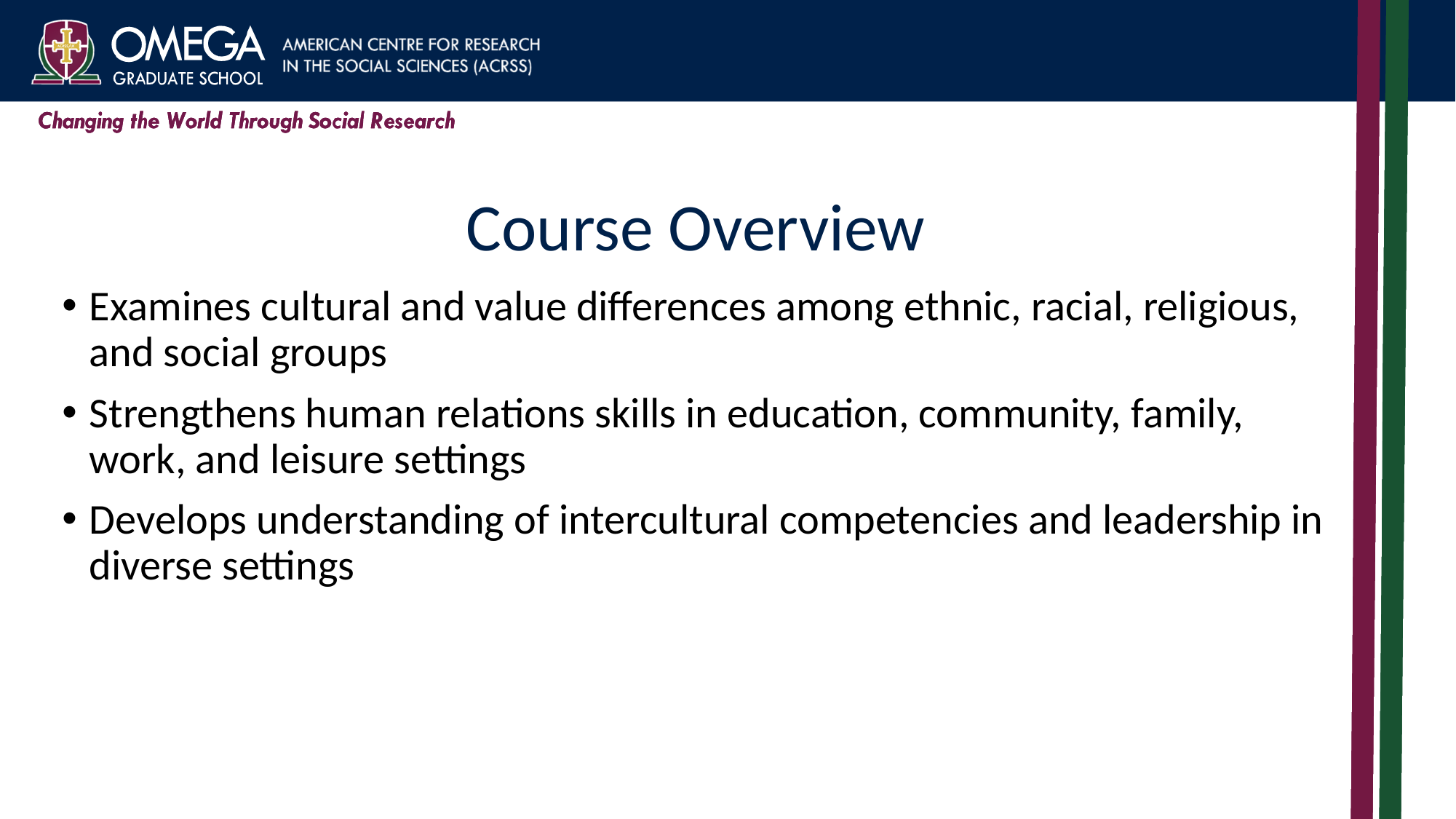

# Course Overview
Examines cultural and value differences among ethnic, racial, religious, and social groups
Strengthens human relations skills in education, community, family, work, and leisure settings
Develops understanding of intercultural competencies and leadership in diverse settings